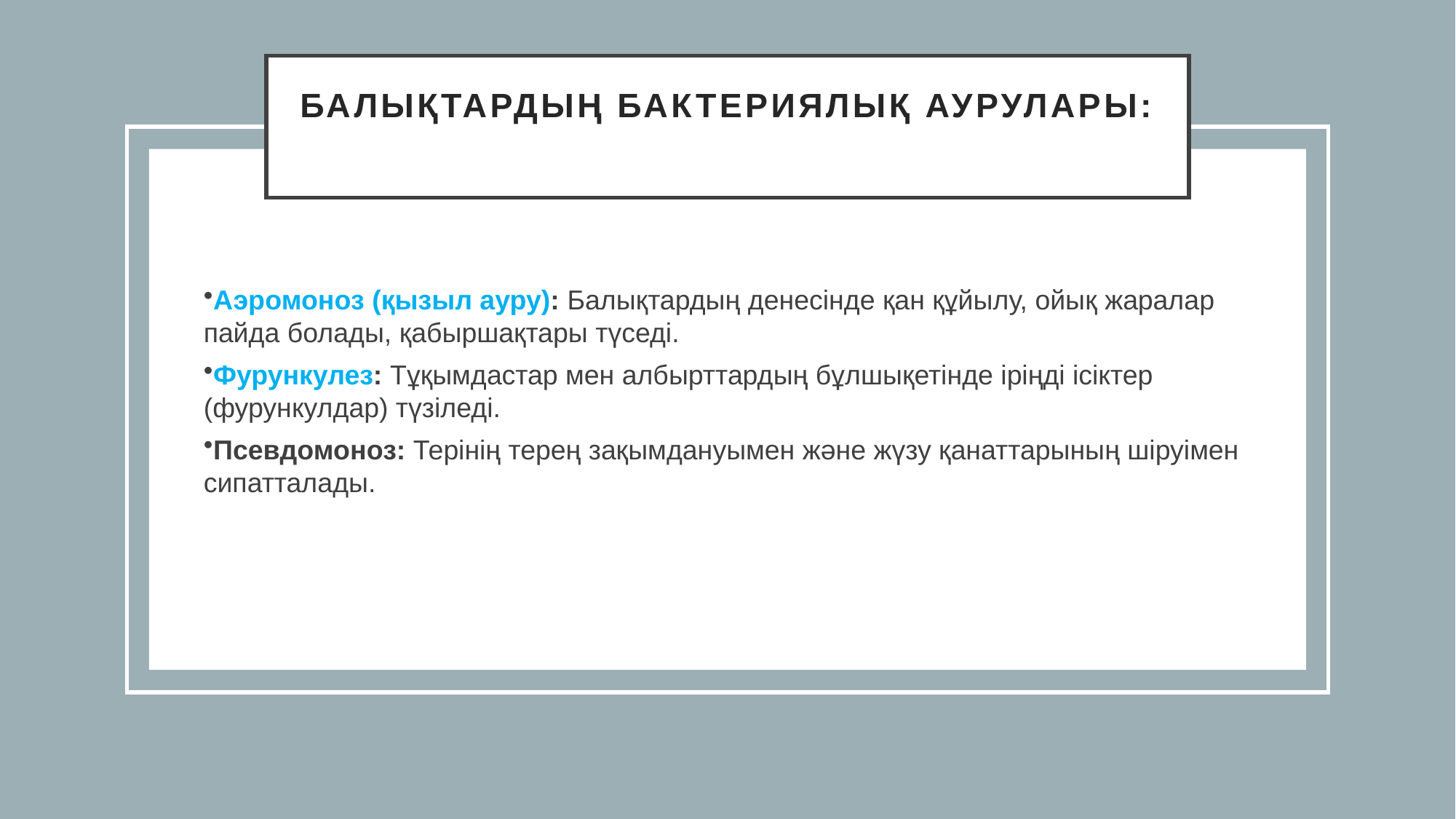

# Балықтардың бактериялық аурулары:

Аэромоноз (қызыл ауру): Балықтардың денесінде қан құйылу, ойық жаралар пайда болады, қабыршақтары түседі.
Фурункулез: Тұқымдастар мен албырттардың бұлшықетінде іріңді ісіктер (фурункулдар) түзіледі.
Псевдомоноз: Терінің терең зақымдануымен және жүзу қанаттарының шіруімен сипатталады.